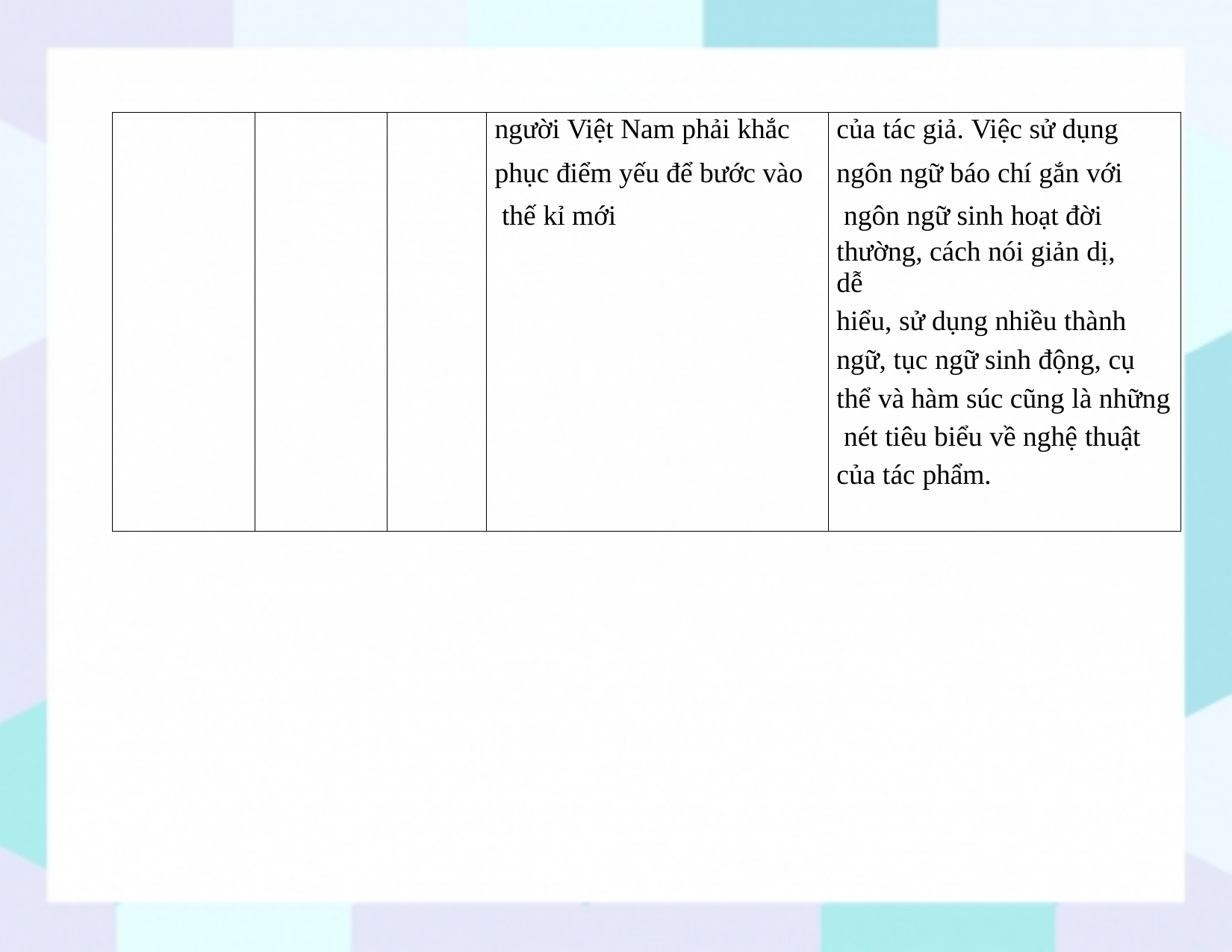

|  |  |  | người Việt Nam phải khắc phục điểm yếu để bước vào thế kỉ mới | của tác giả. Việc sử dụng ngôn ngữ báo chí gắn với ngôn ngữ sinh hoạt đời thường, cách nói giản dị, dễ hiểu, sử dụng nhiều thành ngữ, tục ngữ sinh động, cụ thể và hàm súc cũng là những nét tiêu biểu về nghệ thuật của tác phẩm. |
| --- | --- | --- | --- | --- |